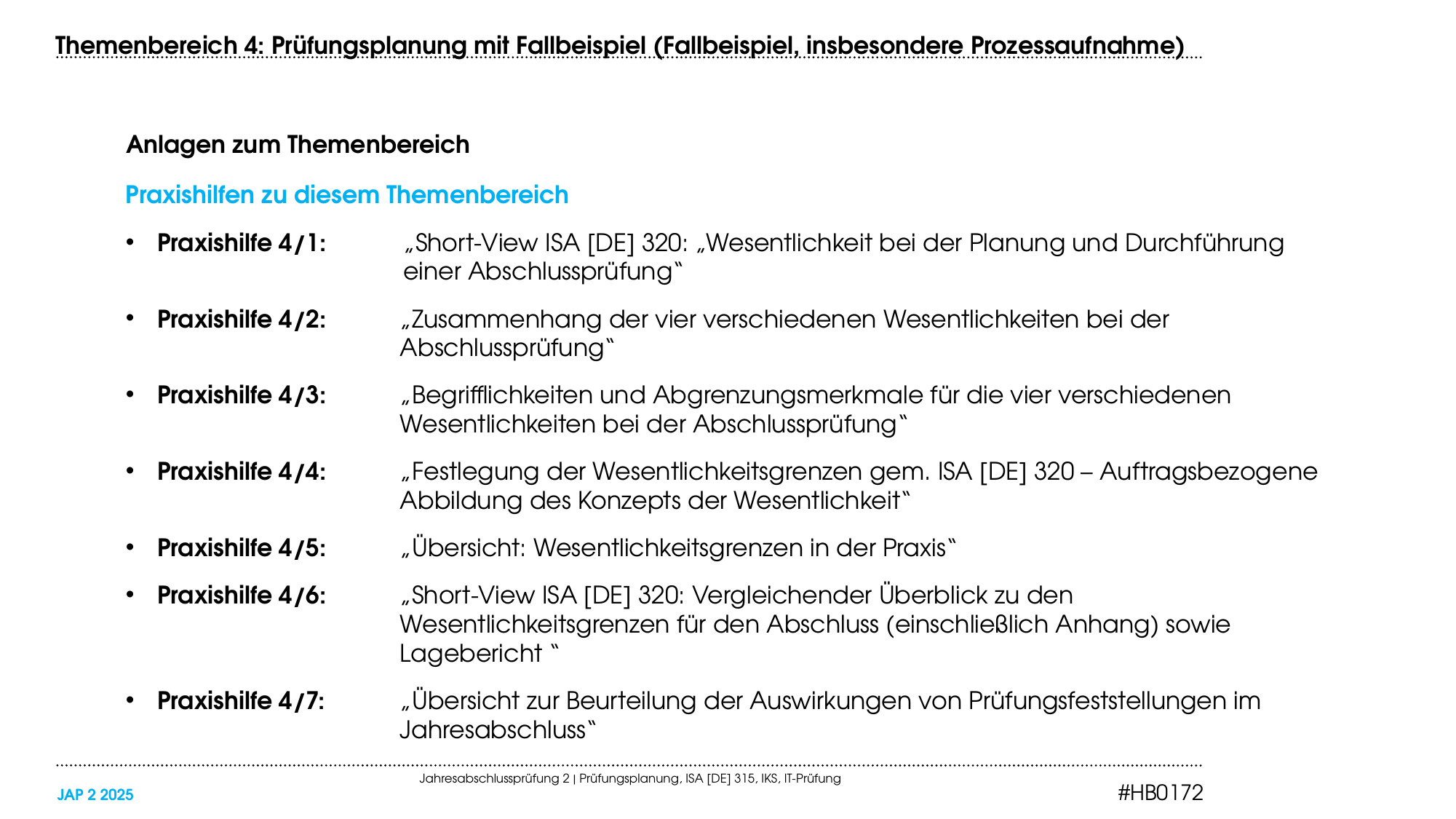

Themenbereich 4: Prüfungsplanung mit Fallbeispiel (Fallbeispiel, insbesondere Prozessaufnahme)
Anlagen zum Themenbereich
Praxishilfen zu diesem Themenbereich
Praxishilfe 4/1:	„Short-View ISA [DE] 320: „Wesentlichkeit bei der Planung und Durchführung 		einer Abschlussprüfung“
Praxishilfe 4/2:	„Zusammenhang der vier verschiedenen Wesentlichkeiten bei der
	Abschlussprüfung“
Praxishilfe 4/3:	„Begrifflichkeiten und Abgrenzungsmerkmale für die vier verschiedenen 			Wesentlichkeiten bei der Abschlussprüfung“
Praxishilfe 4/4:	„Festlegung der Wesentlichkeitsgrenzen gem. ISA [DE] 320 – Auftragsbezogene 		Abbildung des Konzepts der Wesentlichkeit“
Praxishilfe 4/5:	„Übersicht: Wesentlichkeitsgrenzen in der Praxis“
Praxishilfe 4/6:	„Short-View ISA [DE] 320: Vergleichender Überblick zu den 				Wesentlichkeitsgrenzen für den Abschluss (einschließlich Anhang) sowie
	Lagebericht “
Praxishilfe 4/7:	„Übersicht zur Beurteilung der Auswirkungen von Prüfungsfeststellungen im
	Jahresabschluss“